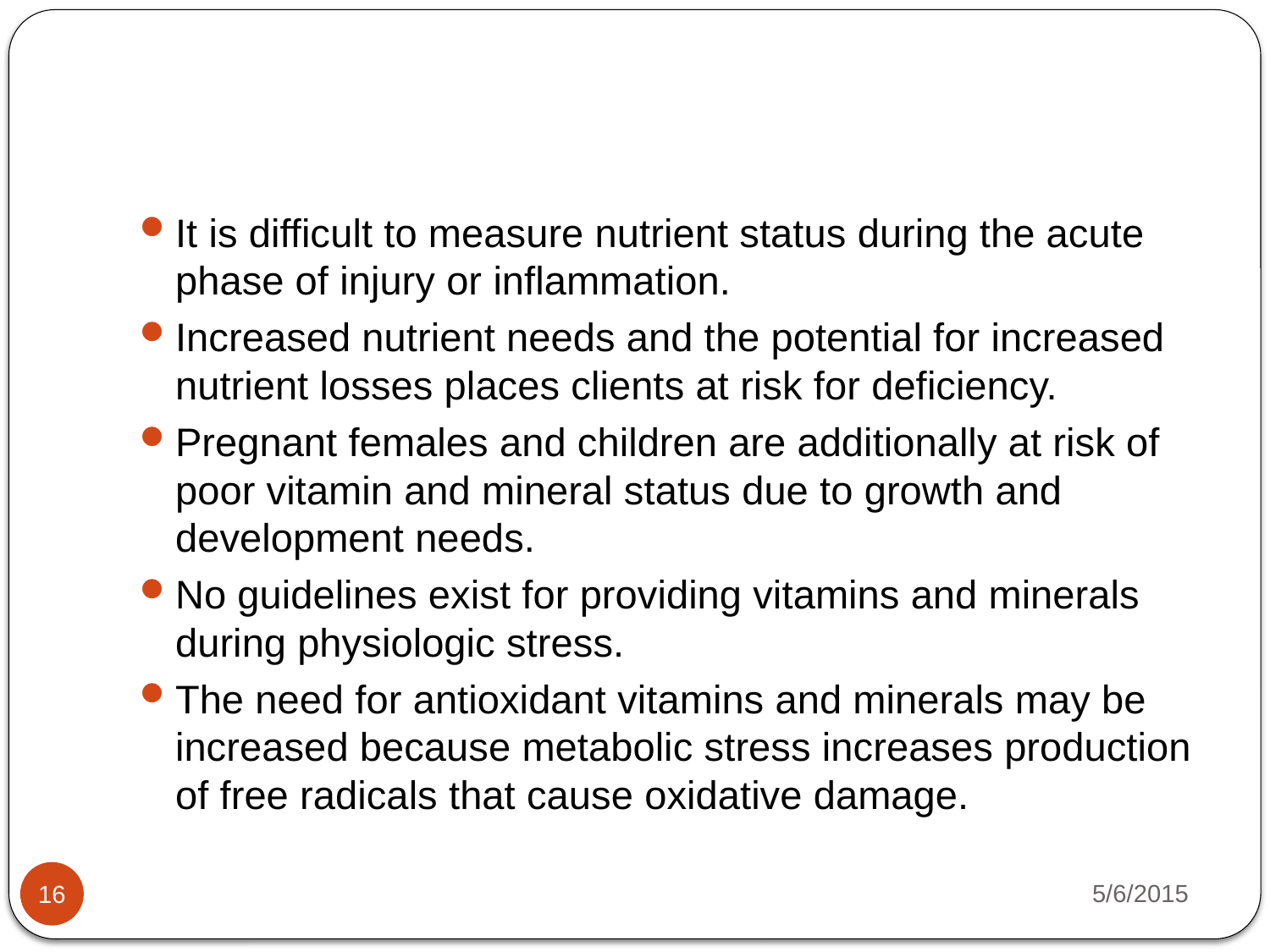

#
It is difficult to measure nutrient status during the acute phase of injury or inflammation.
Increased nutrient needs and the potential for increased nutrient losses places clients at risk for deficiency.
Pregnant females and children are additionally at risk of poor vitamin and mineral status due to growth and development needs.
No guidelines exist for providing vitamins and minerals during physiologic stress.
The need for antioxidant vitamins and minerals may be increased because metabolic stress increases production of free radicals that cause oxidative damage.

5/6/2015
16